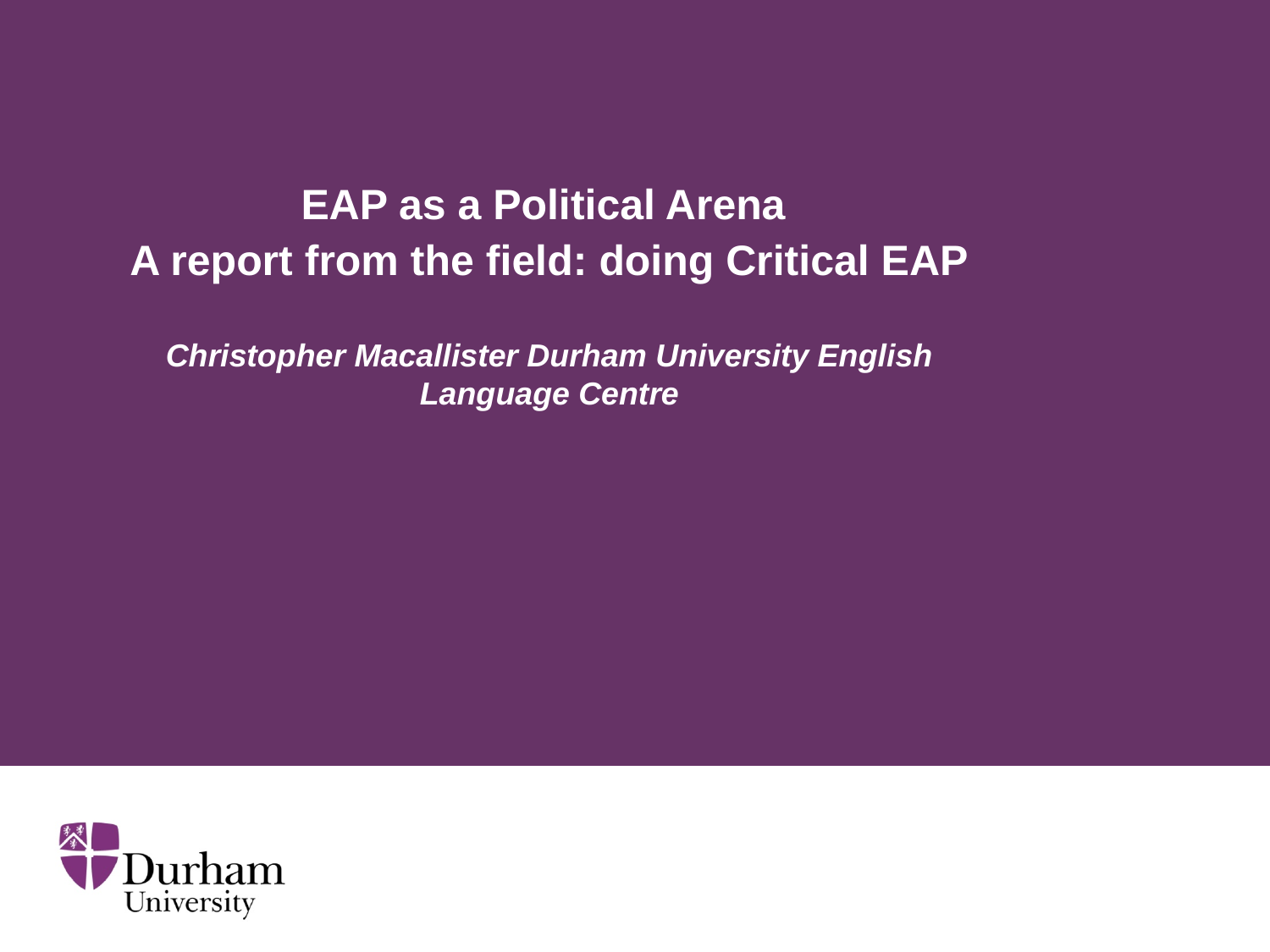

#
EAP as a Political Arena
A report from the field: doing Critical EAP

Christopher Macallister Durham University English Language Centre